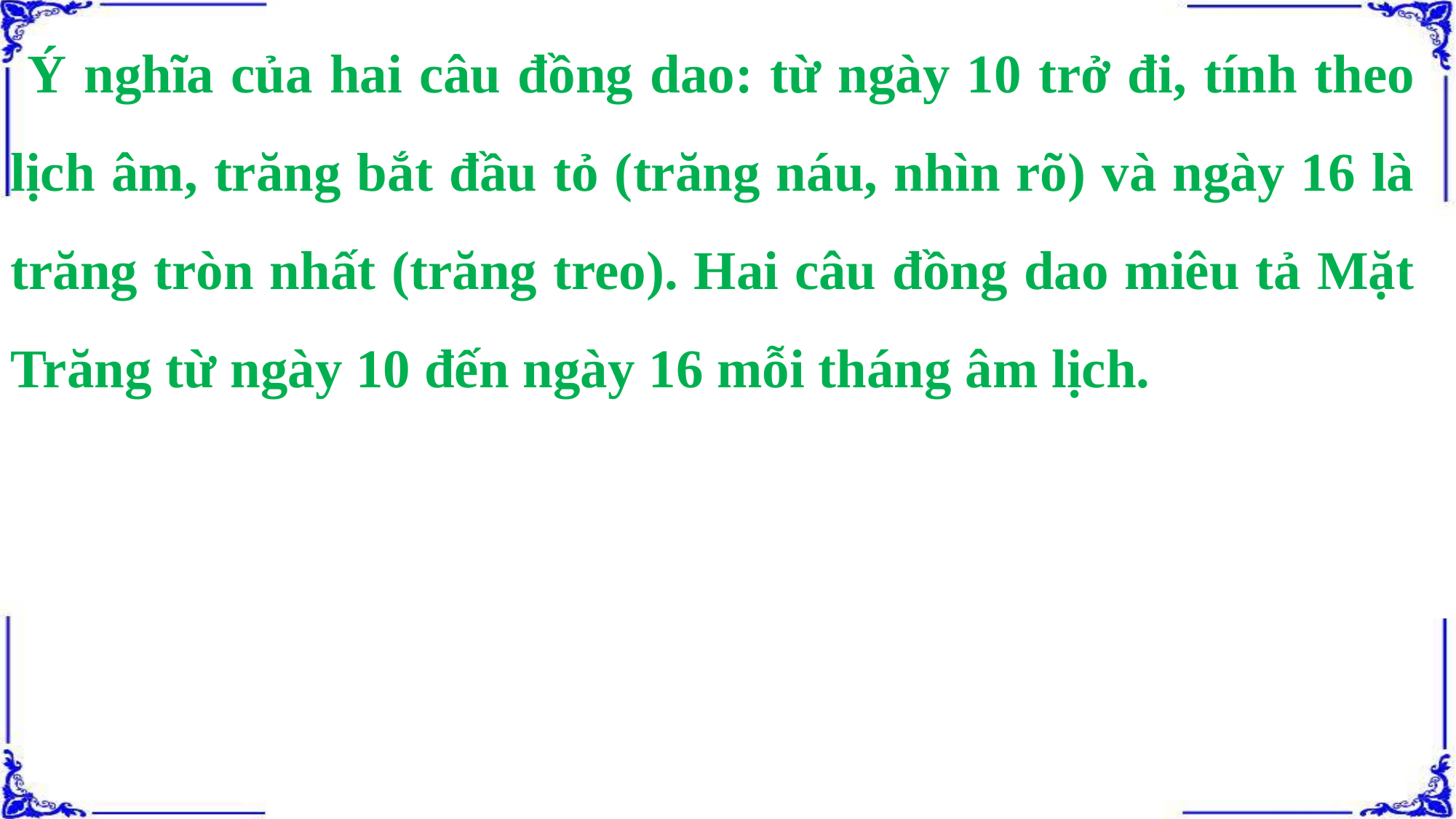

Ý nghĩa của hai câu đồng dao: từ ngày 10 trở đi, tính theo lịch âm, trăng bắt đầu tỏ (trăng náu, nhìn rõ) và ngày 16 là trăng tròn nhất (trăng treo). Hai câu đồng dao miêu tả Mặt Trăng từ ngày 10 đến ngày 16 mỗi tháng âm lịch.